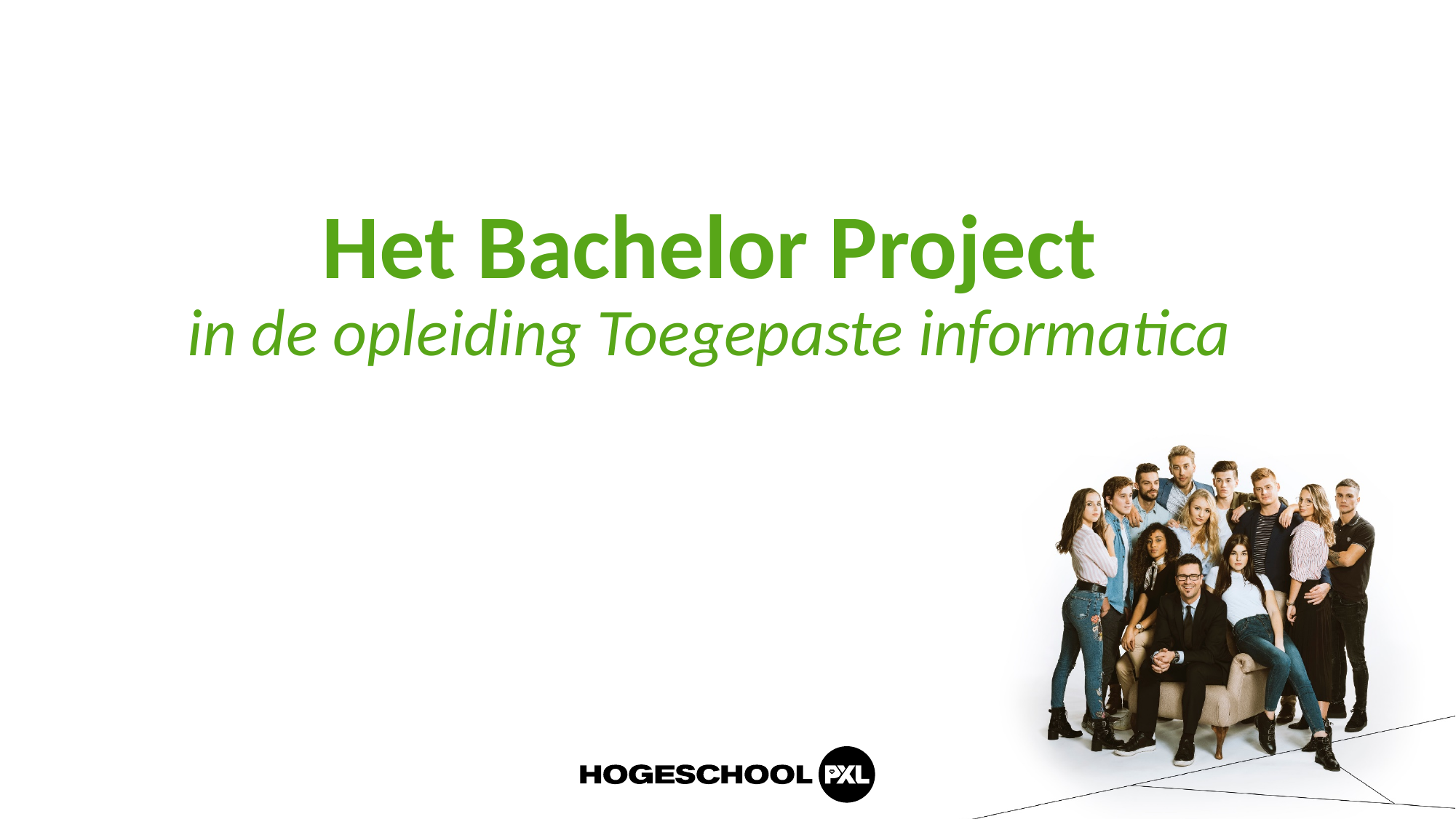

# Het Bachelor Project in de opleiding Toegepaste informatica